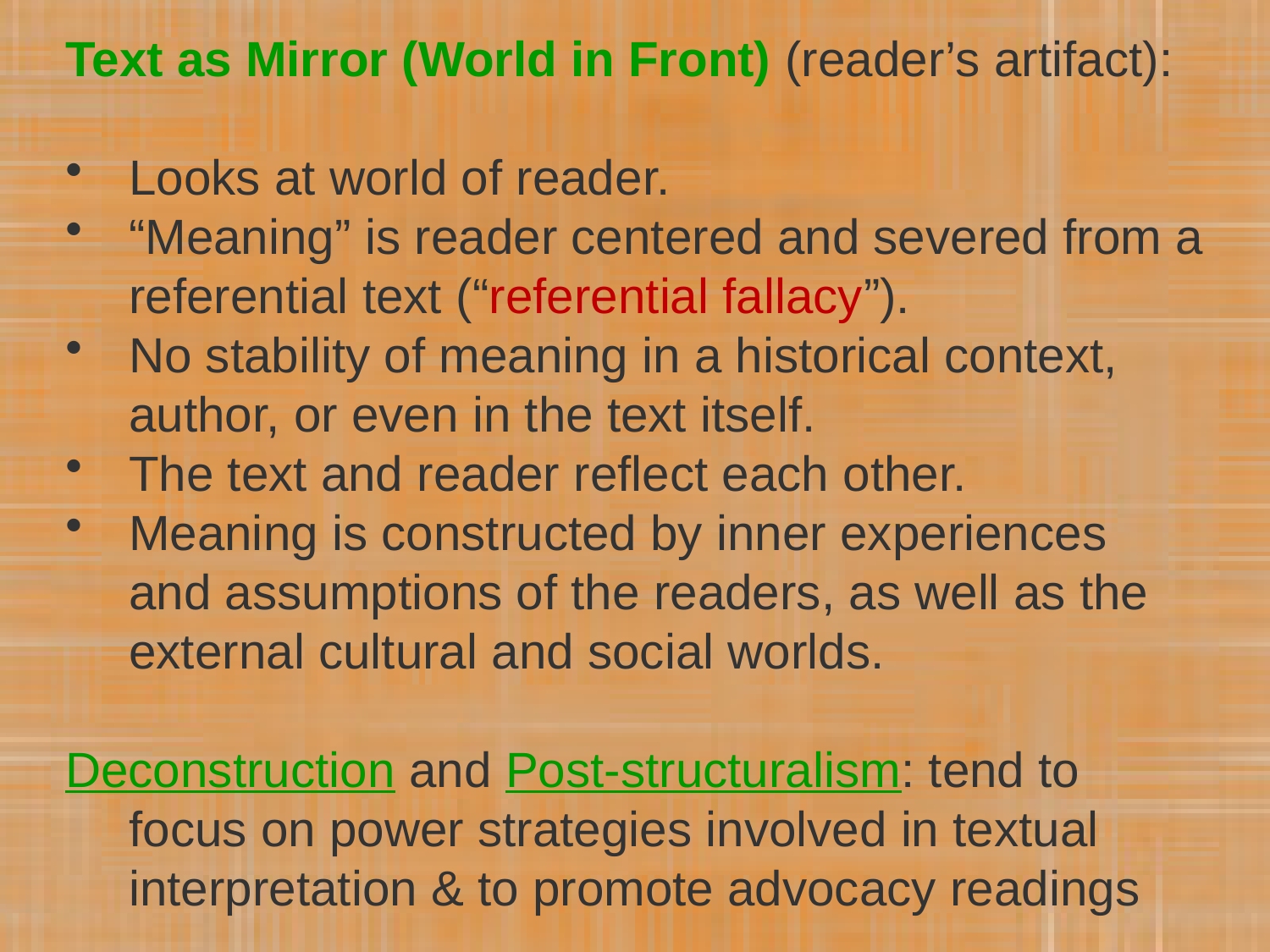

Text as Mirror (World in Front) (reader’s artifact):

Looks at world of reader.
“Meaning” is reader centered and severed from a referential text (“referential fallacy”).
No stability of meaning in a historical context, author, or even in the text itself.
The text and reader reflect each other.
Meaning is constructed by inner experiences and assumptions of the readers, as well as the external cultural and social worlds.

Deconstruction and Post-structuralism: tend to focus on power strategies involved in textual interpretation & to promote advocacy readings